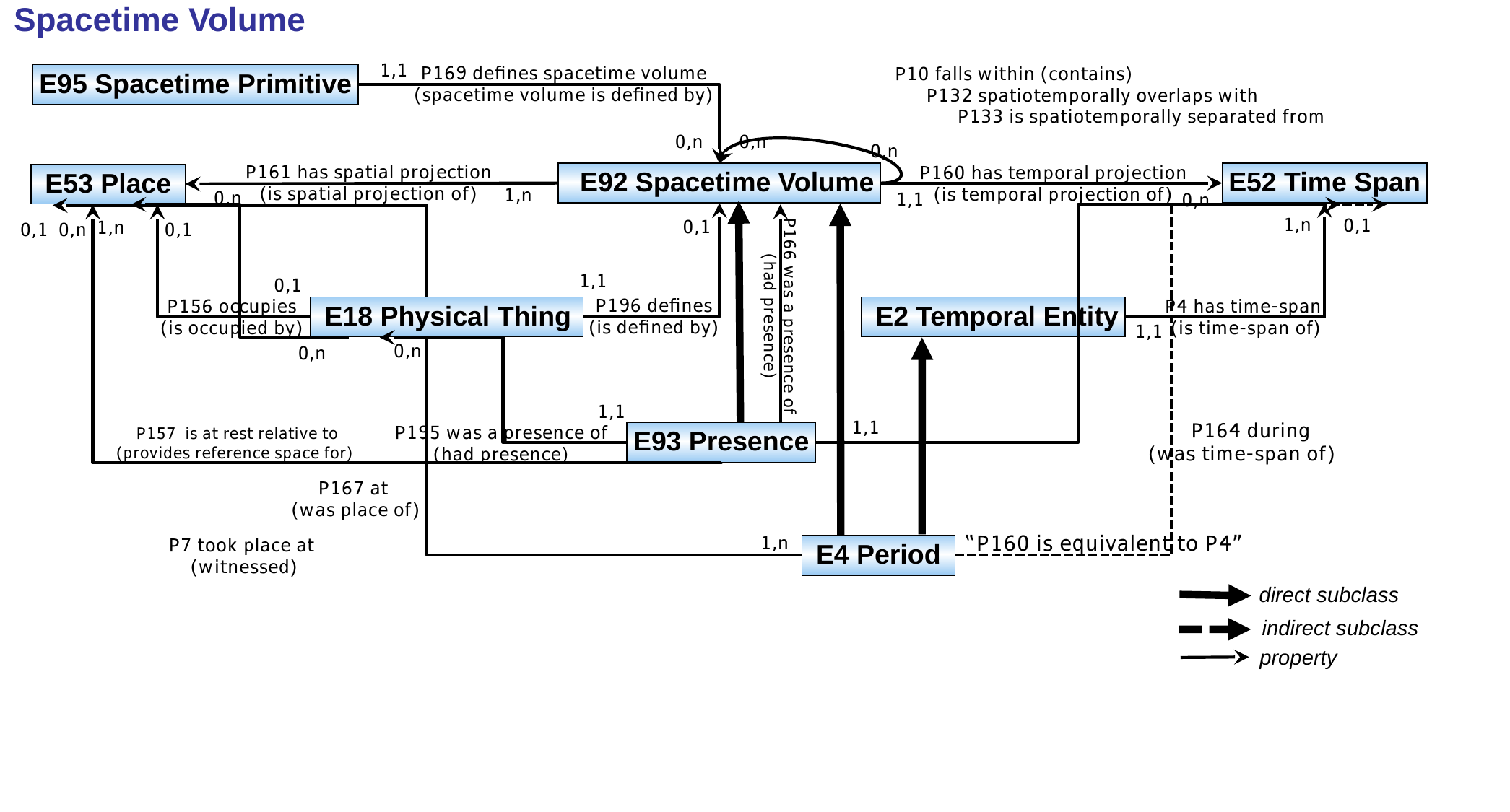

Spacetime Volume
1,1
P169 defines spacetime volume
(spacetime volume is defined by)
P10 falls within (contains)
      P132 spatiotemporally overlaps with
            P133 is spatiotemporally separated from
E95 Spacetime Primitive
0,n
0,n
0,n
P161 has spatial projection
(is spatial projection of)
P160 has temporal projection
(is temporal projection of)
  E92 Spacetime Volume
E52 Time Span
 E53 Place

1,n
0,n
1,1
0,n
1,n
0,1
0,1
1,n
0,n
0,1
0,1
1,1
0,1
P196 defines
(is defined by)
P4 has time-span
(is time-span of)
P156 occupies
(is occupied by)
P166 was a presence of
(had presence)
 E18 Physical Thing
 E2 Temporal Entity

1,1
0,n
0,n

1,1
1,1
   P164 during
(was time-span of)
P195 was a presence of
(had presence)
P157  is at rest relative to
(provides reference space for)
E93 Presence

P167 at
(was place of)
“P160 is equivalent to P4”
1,n
P7 took place at
(witnessed)
 E4 Period
direct subclass

indirect subclass

property